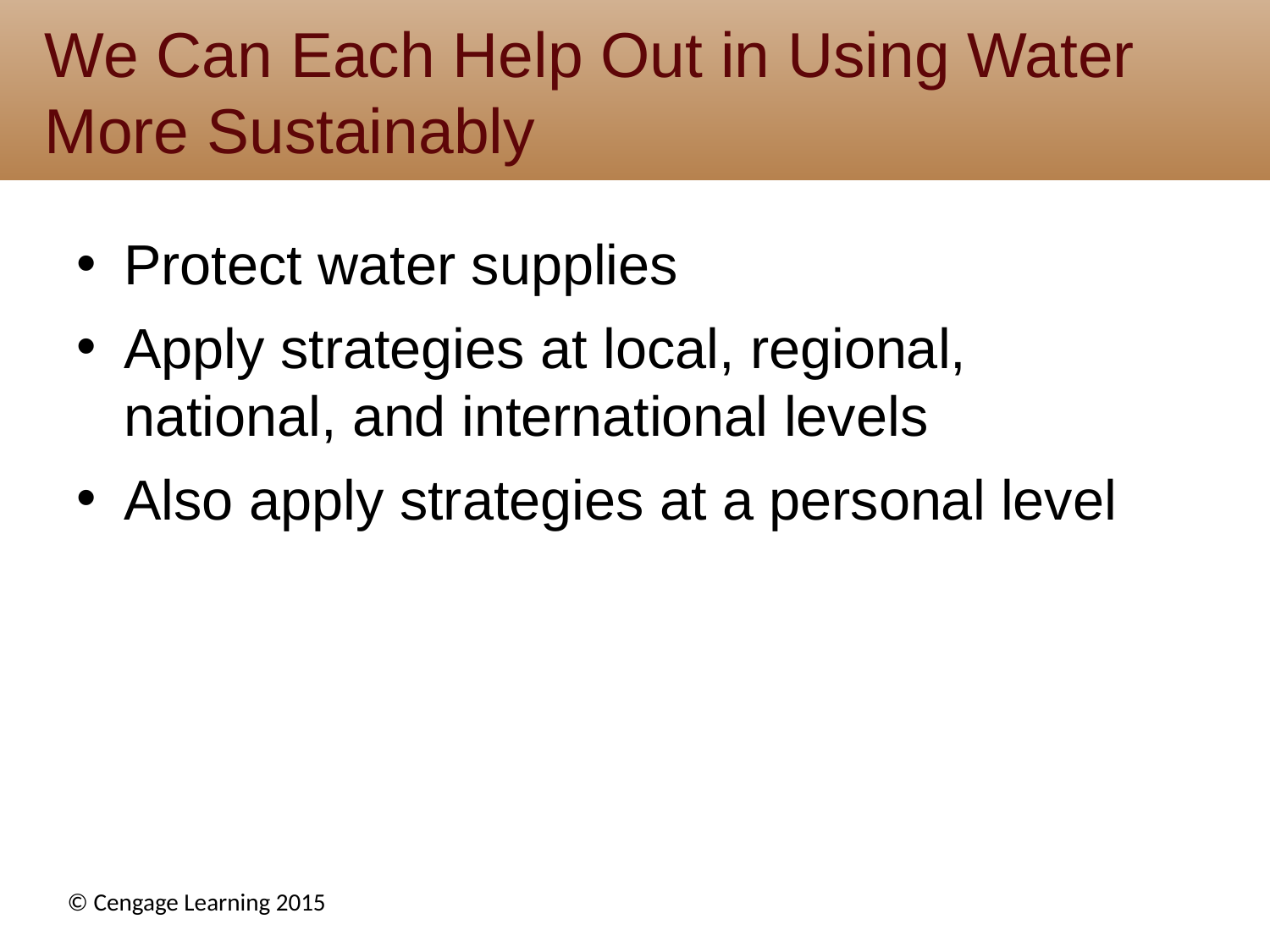

# We Can Each Help Out in Using Water More Sustainably
Protect water supplies
Apply strategies at local, regional, national, and international levels
Also apply strategies at a personal level